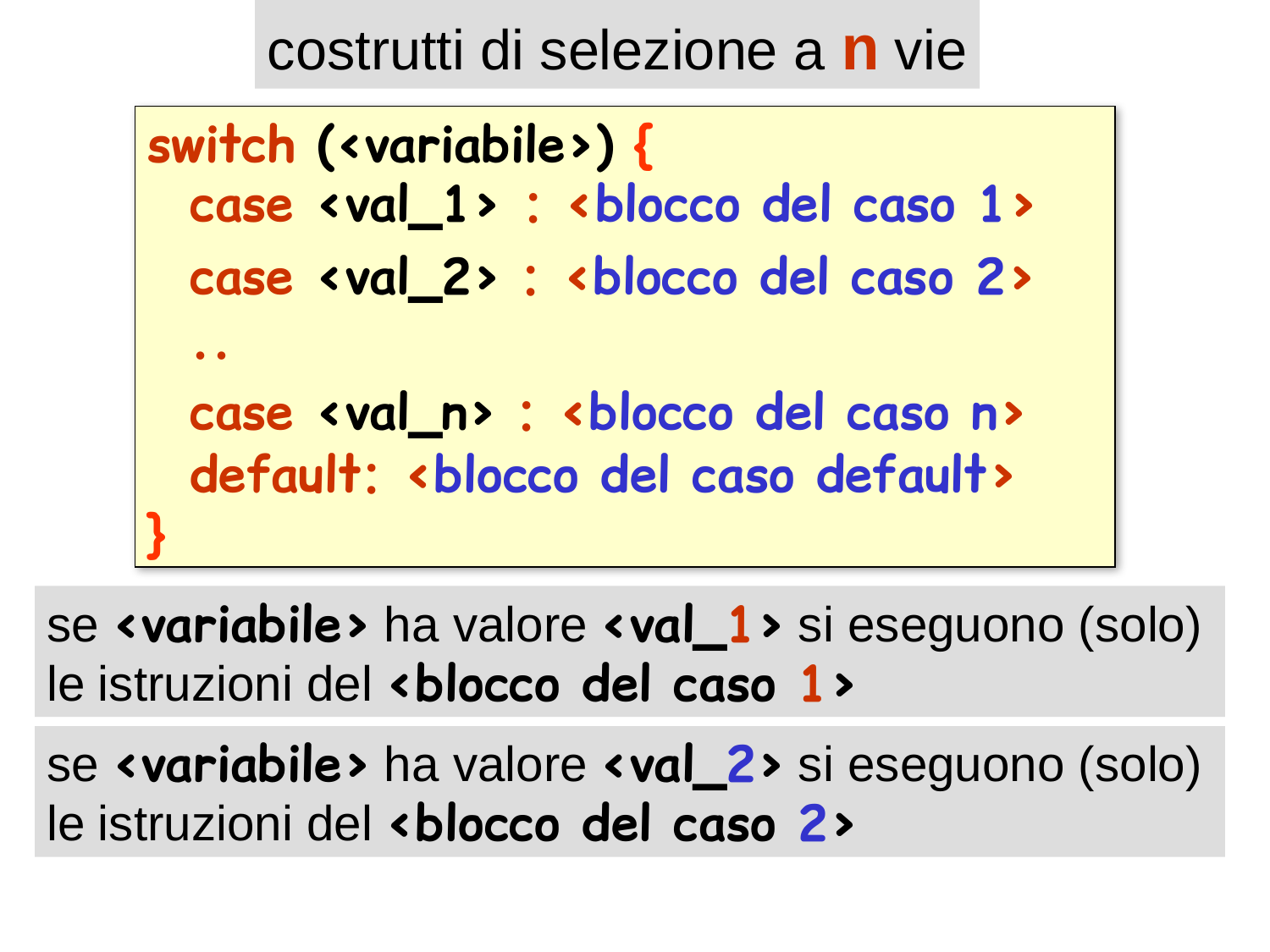

costrutti di selezione a n vie
switch (<variabile>) {
  case <val_1> : <blocco del caso 1>
  case <val_2> : <blocco del caso 2>
  ..
  case <val_n> : <blocco del caso n>
  default: <blocco del caso default>
}
se <variabile> ha valore <val_1> si eseguono (solo) le istruzioni del <blocco del caso 1>
se <variabile> ha valore <val_2> si eseguono (solo) le istruzioni del <blocco del caso 2>